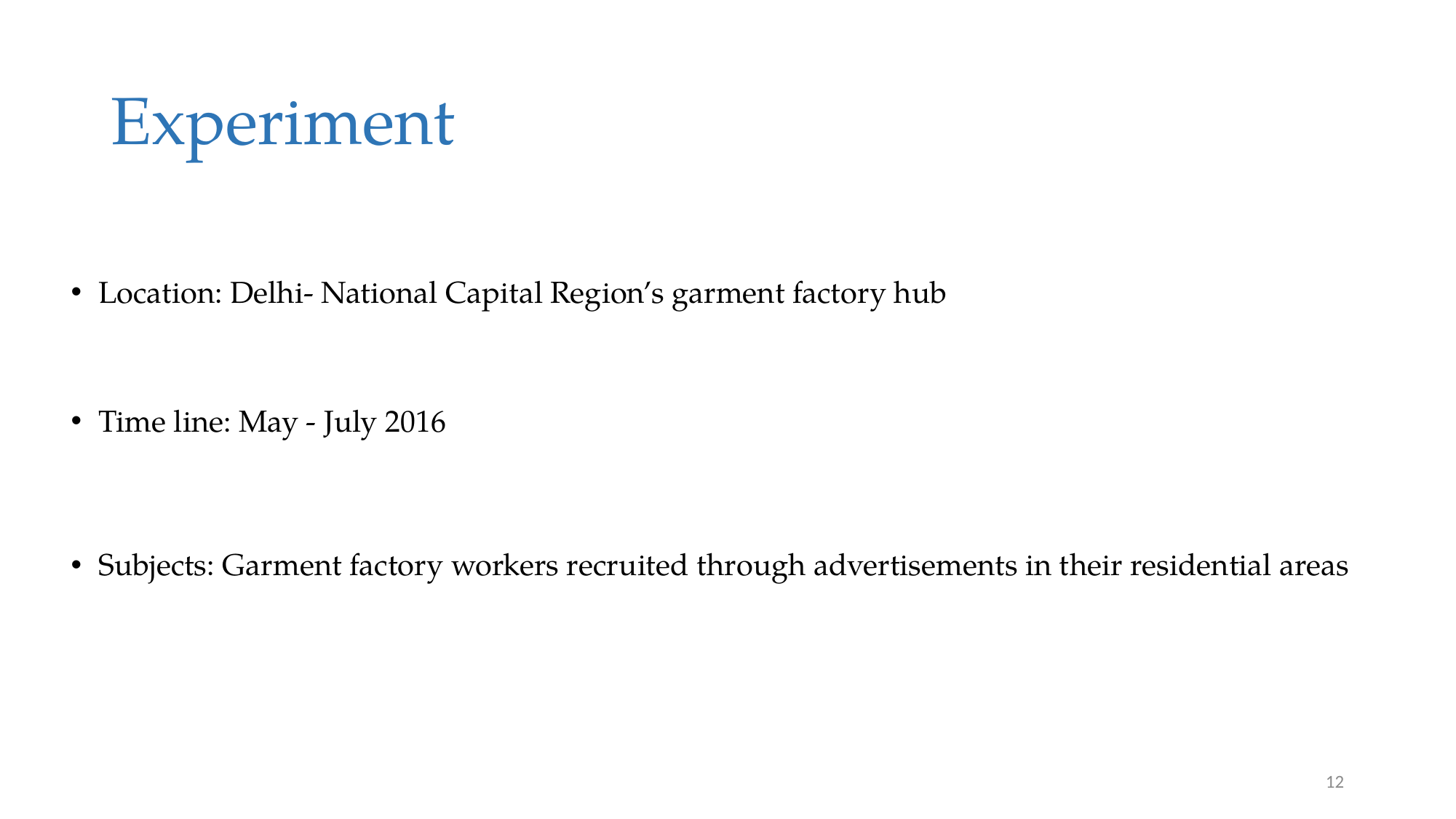

# Experiment
Location: Delhi- National Capital Region’s garment factory hub

Time line: May - July 2016

Subjects: Garment factory workers recruited through advertisements in their residential areas
12